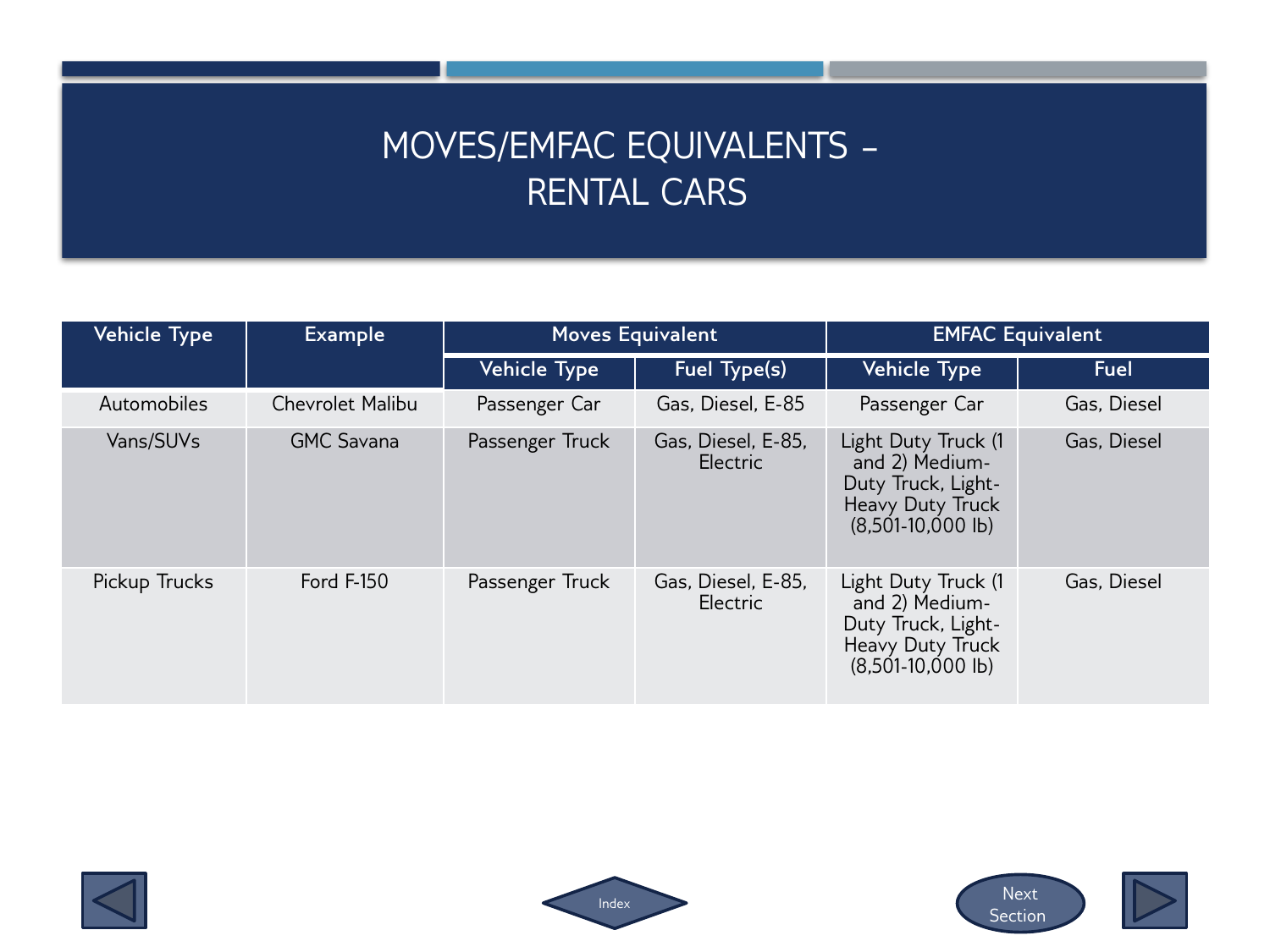

# MOVES/EMFAC EQUIVALENTS – Rental Cars
| Vehicle Type | Example | Moves Equivalent |  | EMFAC Equivalent |  |
| --- | --- | --- | --- | --- | --- |
|  |  | Vehicle Type | Fuel Type(s) | Vehicle Type | Fuel |
| Automobiles | Chevrolet Malibu | Passenger Car | Gas, Diesel, E-85 | Passenger Car | Gas, Diesel |
| Vans/SUVs | GMC Savana | Passenger Truck | Gas, Diesel, E-85, Electric | Light Duty Truck (1 and 2) Medium-Duty Truck, Light-Heavy Duty Truck (8,501-10,000 lb) | Gas, Diesel |
| Pickup Trucks | Ford F-150 | Passenger Truck | Gas, Diesel, E-85, Electric | Light Duty Truck (1 and 2) Medium-Duty Truck, Light-Heavy Duty Truck (8,501-10,000 lb) | Gas, Diesel |

Next Section
Index